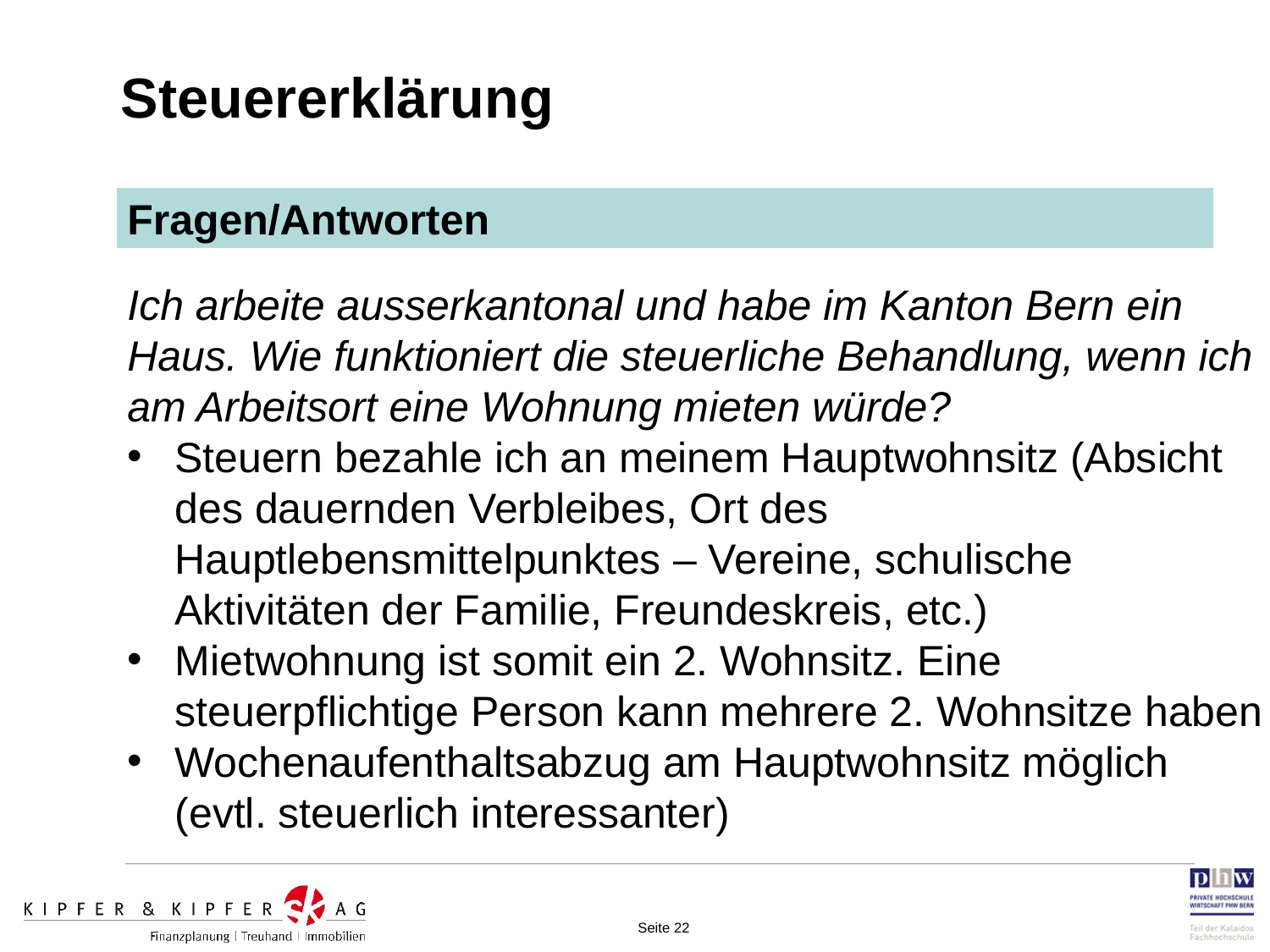

Steuererklärung
Fragen/Antworten

Ich arbeite ausserkantonal und habe im Kanton Bern ein Haus. Wie funktioniert die steuerliche Behandlung, wenn ich am Arbeitsort eine Wohnung mieten würde?
Steuern bezahle ich an meinem Hauptwohnsitz (Absicht des dauernden Verbleibes, Ort des Hauptlebensmittelpunktes – Vereine, schulische Aktivitäten der Familie, Freundeskreis, etc.)
Mietwohnung ist somit ein 2. Wohnsitz. Eine steuerpflichtige Person kann mehrere 2. Wohnsitze haben
Wochenaufenthaltsabzug am Hauptwohnsitz möglich (evtl. steuerlich interessanter)

Seite 22